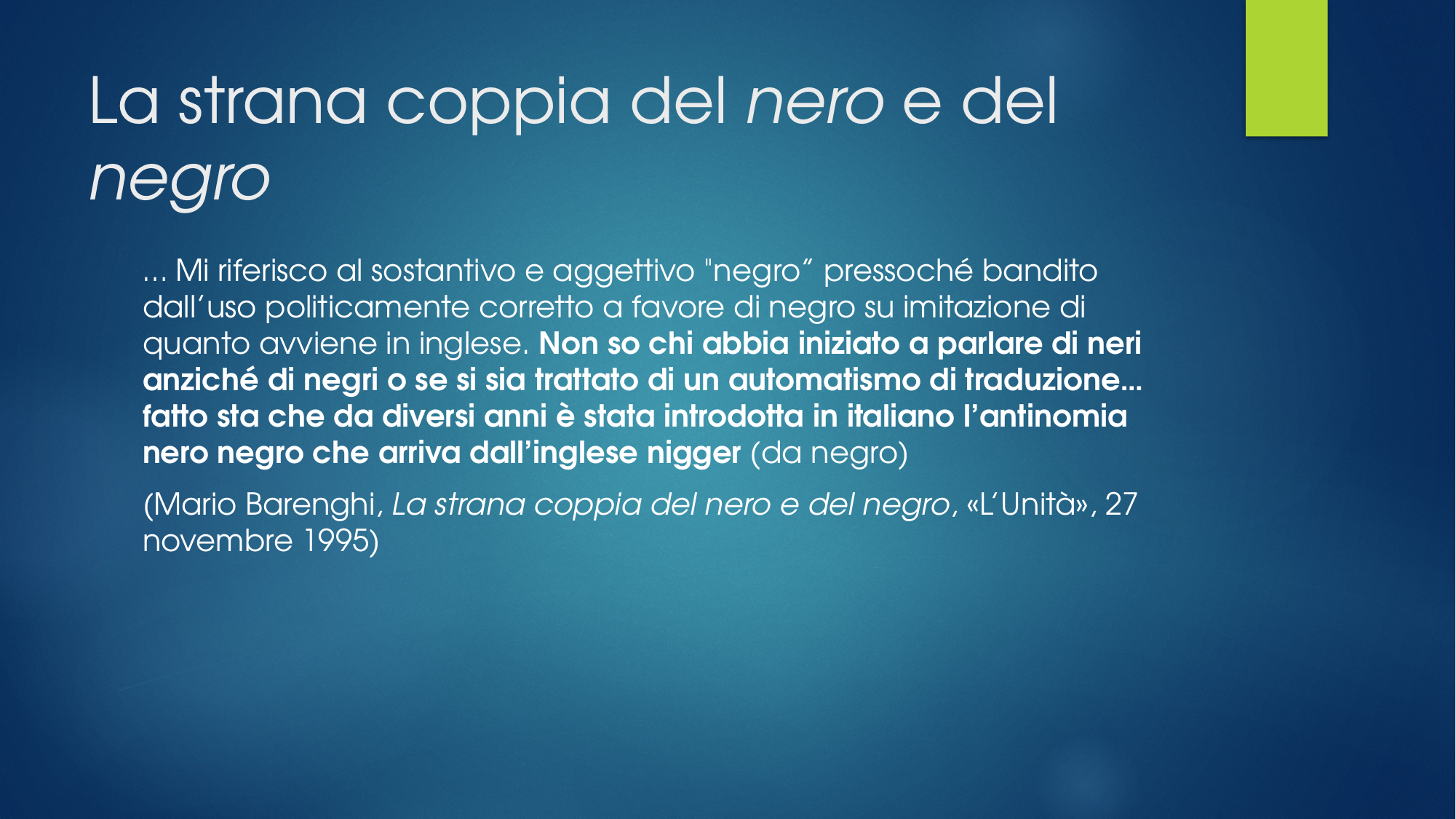

# La strana coppia del nero e del negro
… Mi riferisco al sostantivo e aggettivo "negro” pressoché bandito dall’uso politicamente corretto a favore di negro su imitazione di quanto avviene in inglese. Non so chi abbia iniziato a parlare di neri anziché di negri o se si sia trattato di un automatismo di traduzione… fatto sta che da diversi anni è stata introdotta in italiano l’antinomia nero negro che arriva dall’inglese nigger (da negro)
(Mario Barenghi, La strana coppia del nero e del negro, «L’Unità», 27 novembre 1995)